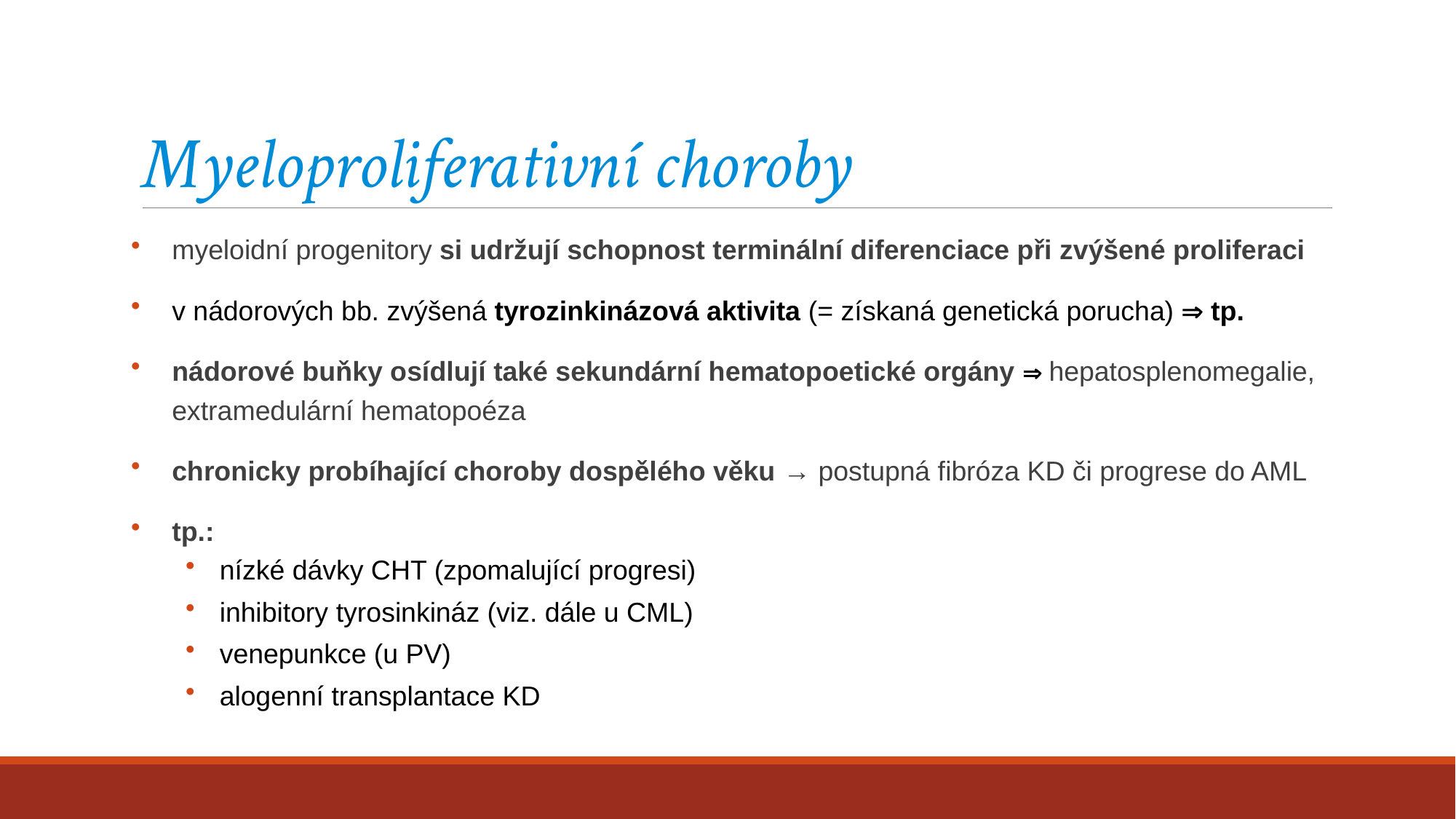

# Myeloproliferativní choroby
myeloidní progenitory si udržují schopnost terminální diferenciace při zvýšené proliferaci
v nádorových bb. zvýšená tyrozinkinázová aktivita (= získaná genetická porucha) ⇒ tp.
nádorové buňky osídlují také sekundární hematopoetické orgány ⇒ hepatosplenomegalie, extramedulární hematopoéza
chronicky probíhající choroby dospělého věku → postupná fibróza KD či progrese do AML
tp.:
nízké dávky CHT (zpomalující progresi)
inhibitory tyrosinkináz (viz. dále u CML)
venepunkce (u PV)
alogenní transplantace KD